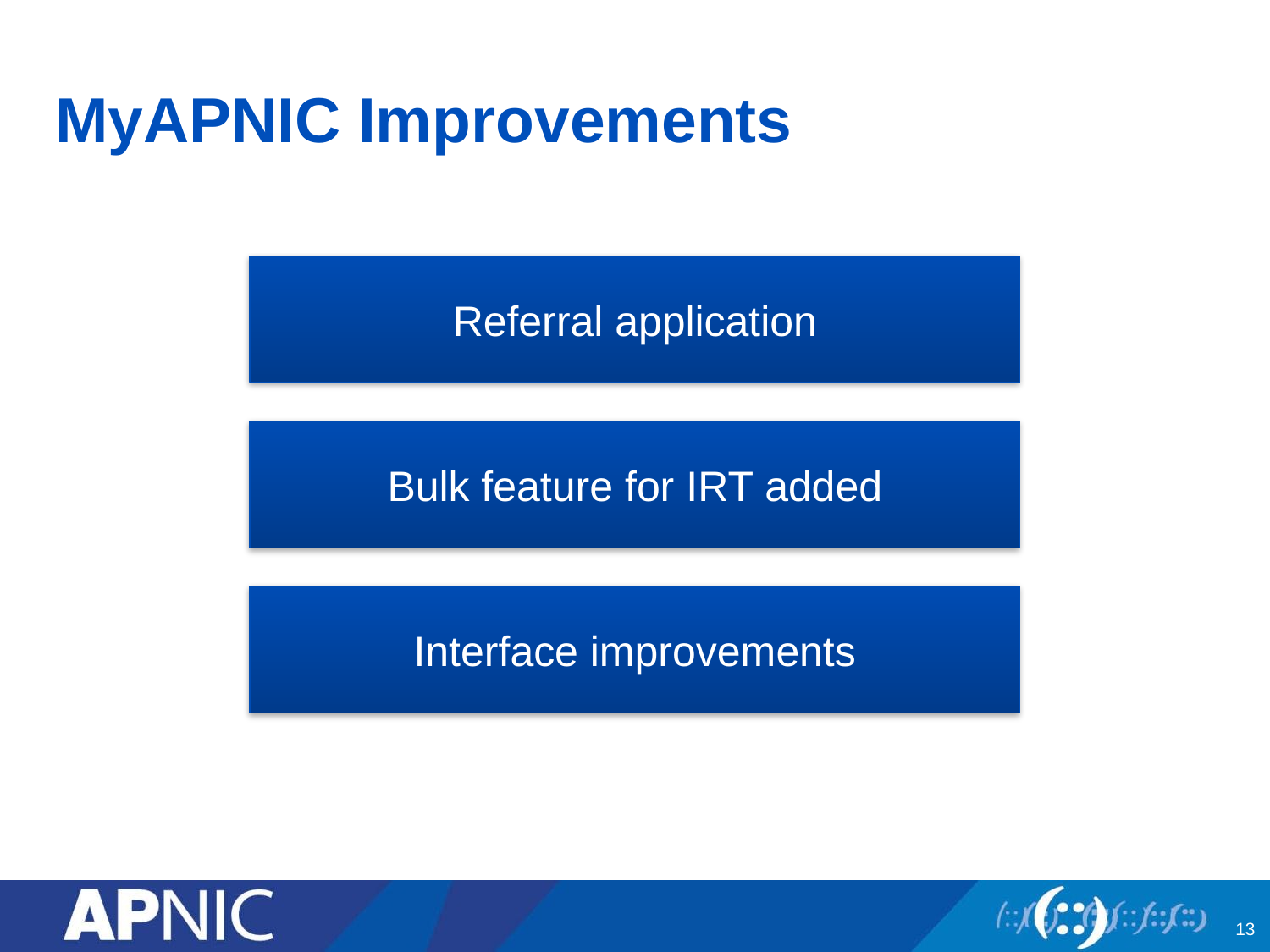

# MyAPNIC Improvements
Referral application
Bulk feature for IRT added
Interface improvements
13